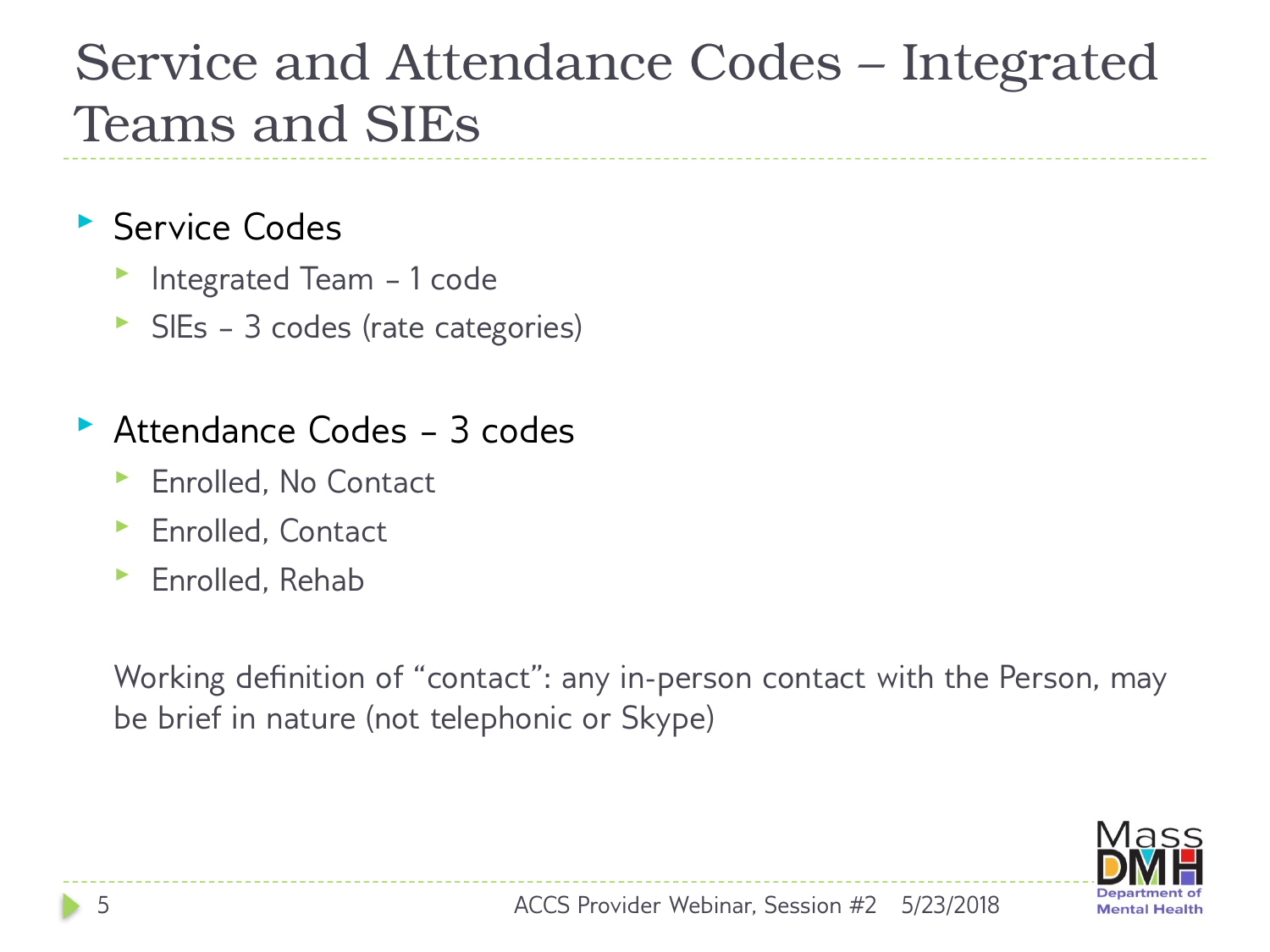

# Service and Attendance Codes – Integrated Teams and SIEs

Service Codes
Integrated Team – 1 code
SIEs – 3 codes (rate categories)

Attendance Codes – 3 codes
Enrolled, No Contact
Enrolled, Contact
Enrolled, Rehab

Working definition of “contact”: any in-person contact with the Person, may be brief in nature (not telephonic or Skype)

5
ACCS Provider Webinar, Session #2
5/23/2018